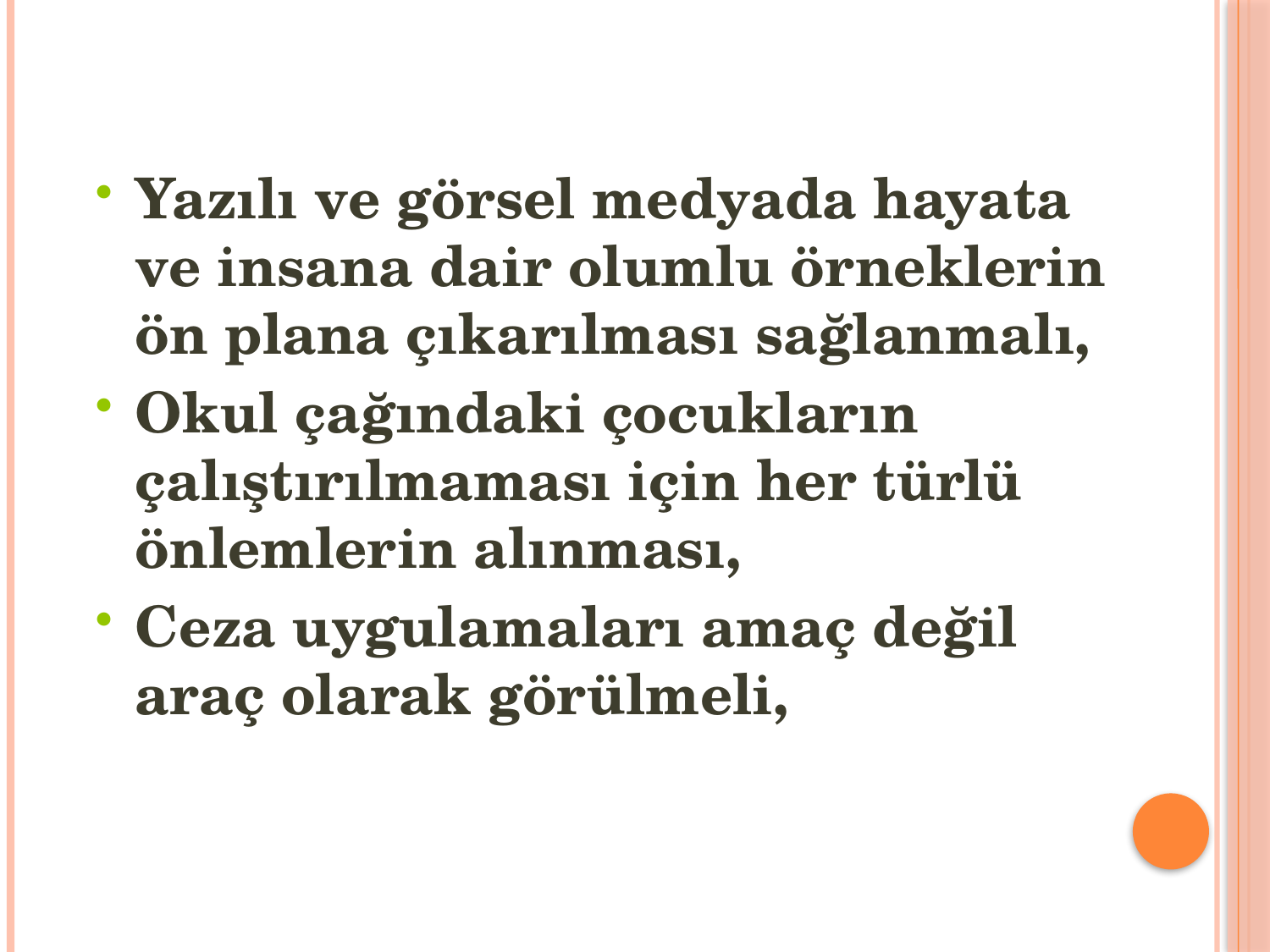

Yazılı ve görsel medyada hayata ve insana dair olumlu örneklerin ön plana çıkarılması sağlanmalı,
Okul çağındaki çocukların çalıştırılmaması için her türlü önlemlerin alınması,
Ceza uygulamaları amaç değil araç olarak görülmeli,